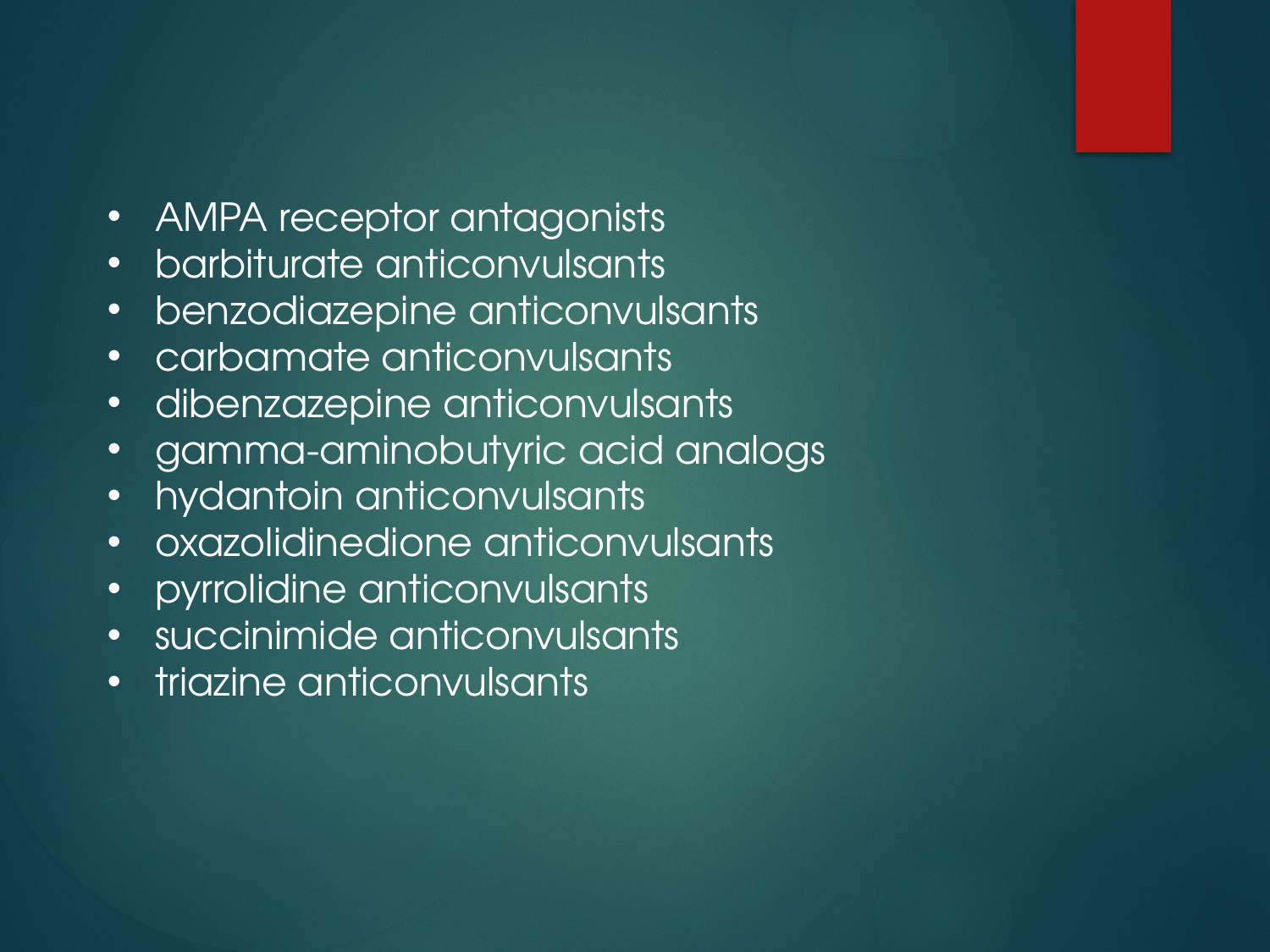

AMPA receptor antagonists
barbiturate anticonvulsants
benzodiazepine anticonvulsants
carbamate anticonvulsants
dibenzazepine anticonvulsants
gamma-aminobutyric acid analogs
hydantoin anticonvulsants
oxazolidinedione anticonvulsants
pyrrolidine anticonvulsants
succinimide anticonvulsants
triazine anticonvulsants